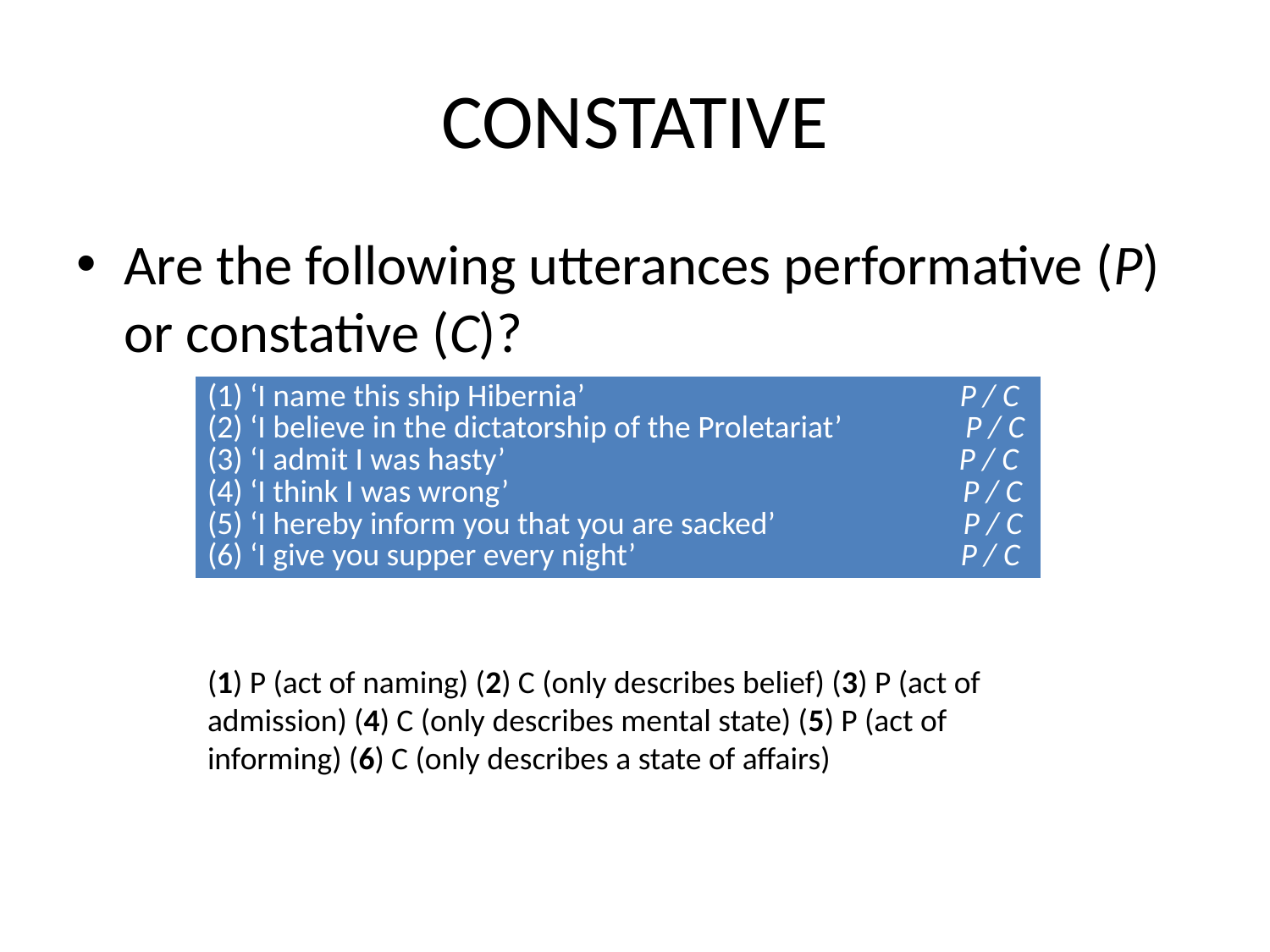

# CONSTATIVE
Are the following utterances performative (P) or constative (C)?

| (1) ‘I name this ship Hibernia’ P / C (2) ‘I believe in the dictatorship of the Proletariat’ P / C (3) ‘I admit I was hasty’ P / C (4) ‘I think I was wrong’ P / C (5) ‘I hereby inform you that you are sacked’ P / C (6) ‘I give you supper every night’ P / C |
| --- |
(1) P (act of naming) (2) C (only describes belief) (3) P (act of admission) (4) C (only describes mental state) (5) P (act of informing) (6) C (only describes a state of affairs)